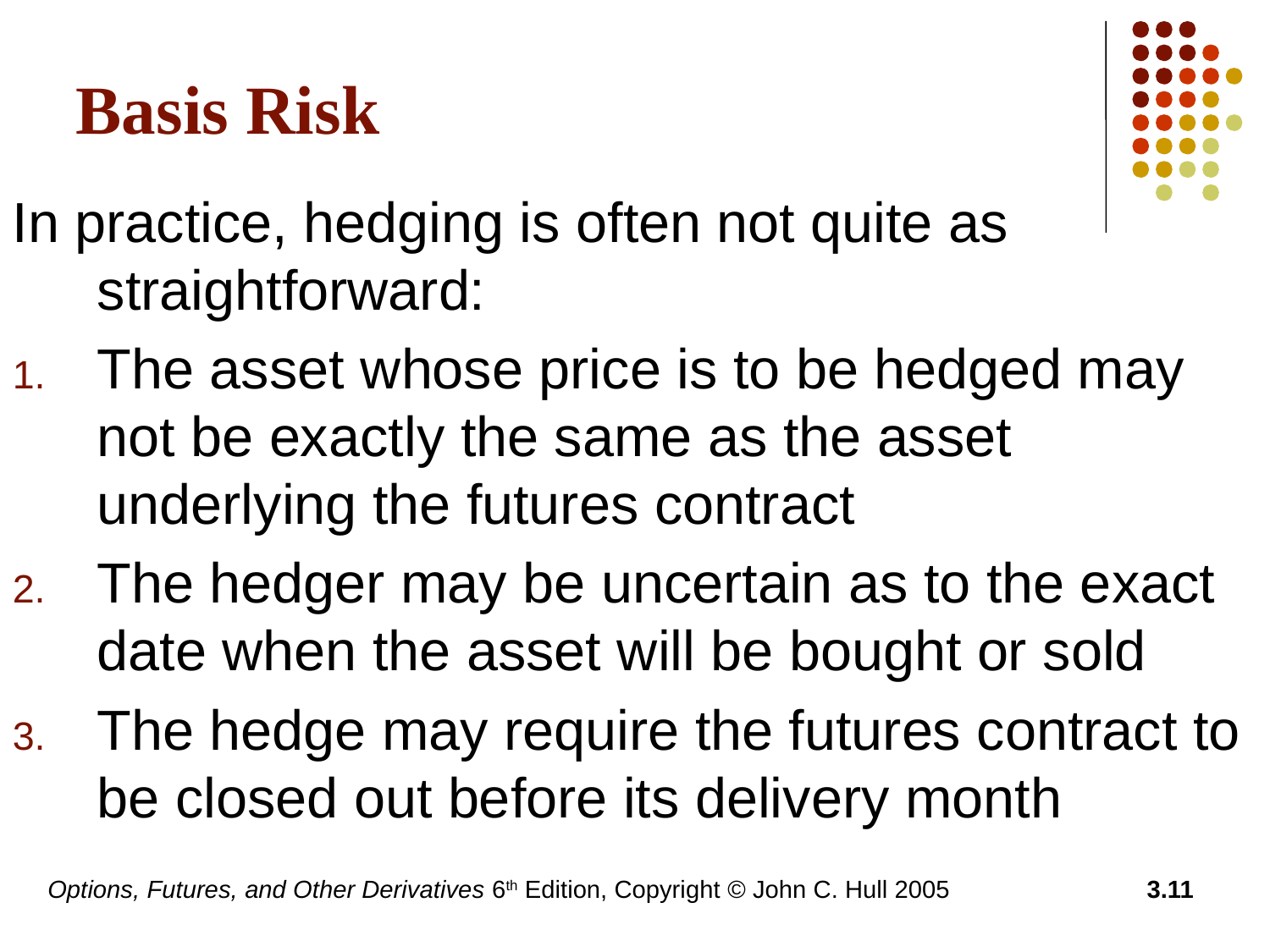

# Basis Risk
In practice, hedging is often not quite as straightforward:
The asset whose price is to be hedged may not be exactly the same as the asset underlying the futures contract
The hedger may be uncertain as to the exact date when the asset will be bought or sold
The hedge may require the futures contract to be closed out before its delivery month
Options, Futures, and Other Derivatives 6th Edition, Copyright © John C. Hull 2005
3.11